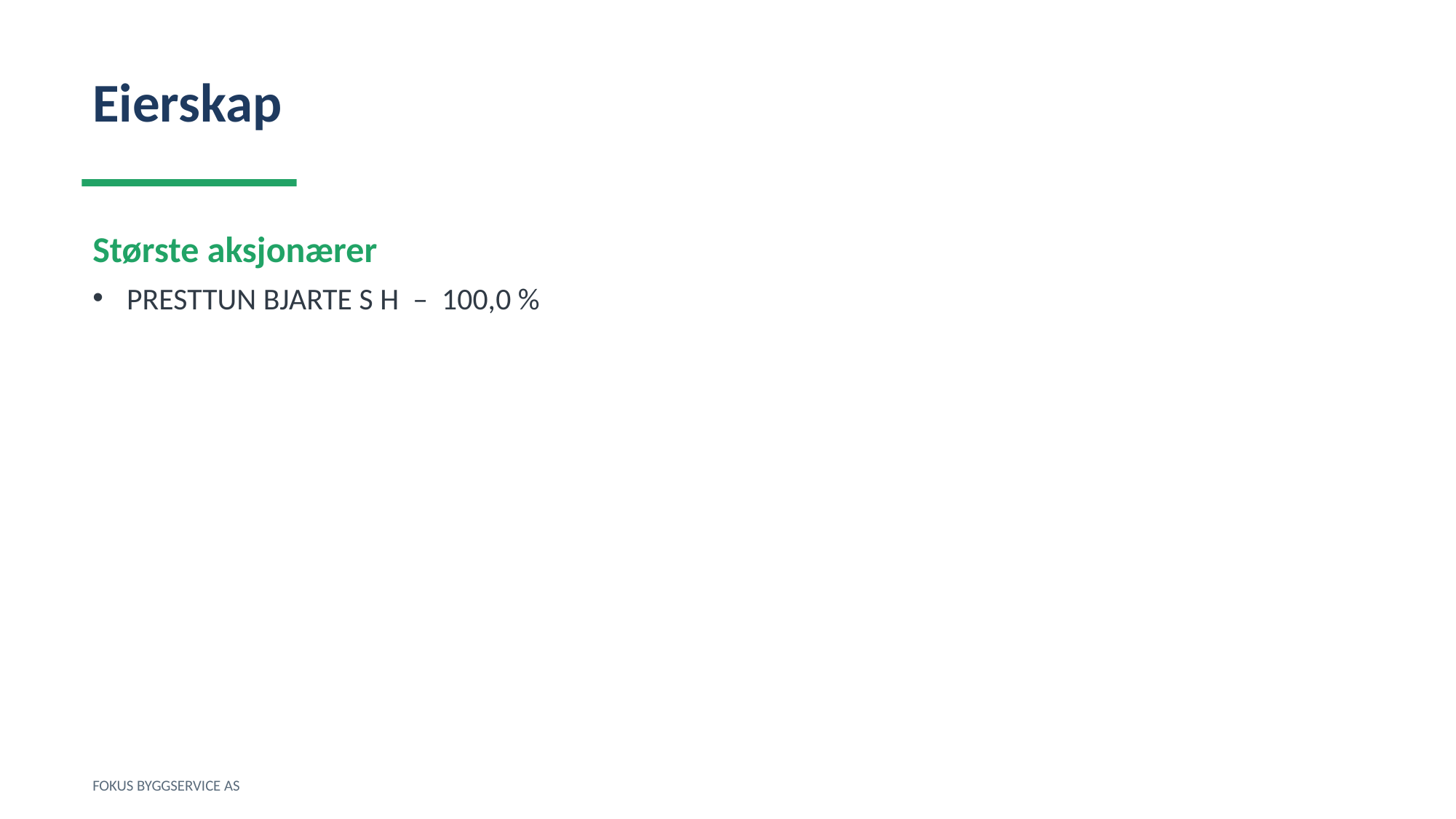

Eierskap

Største aksjonærer
PRESTTUN BJARTE S H  –  100,0 %
FOKUS BYGGSERVICE AS